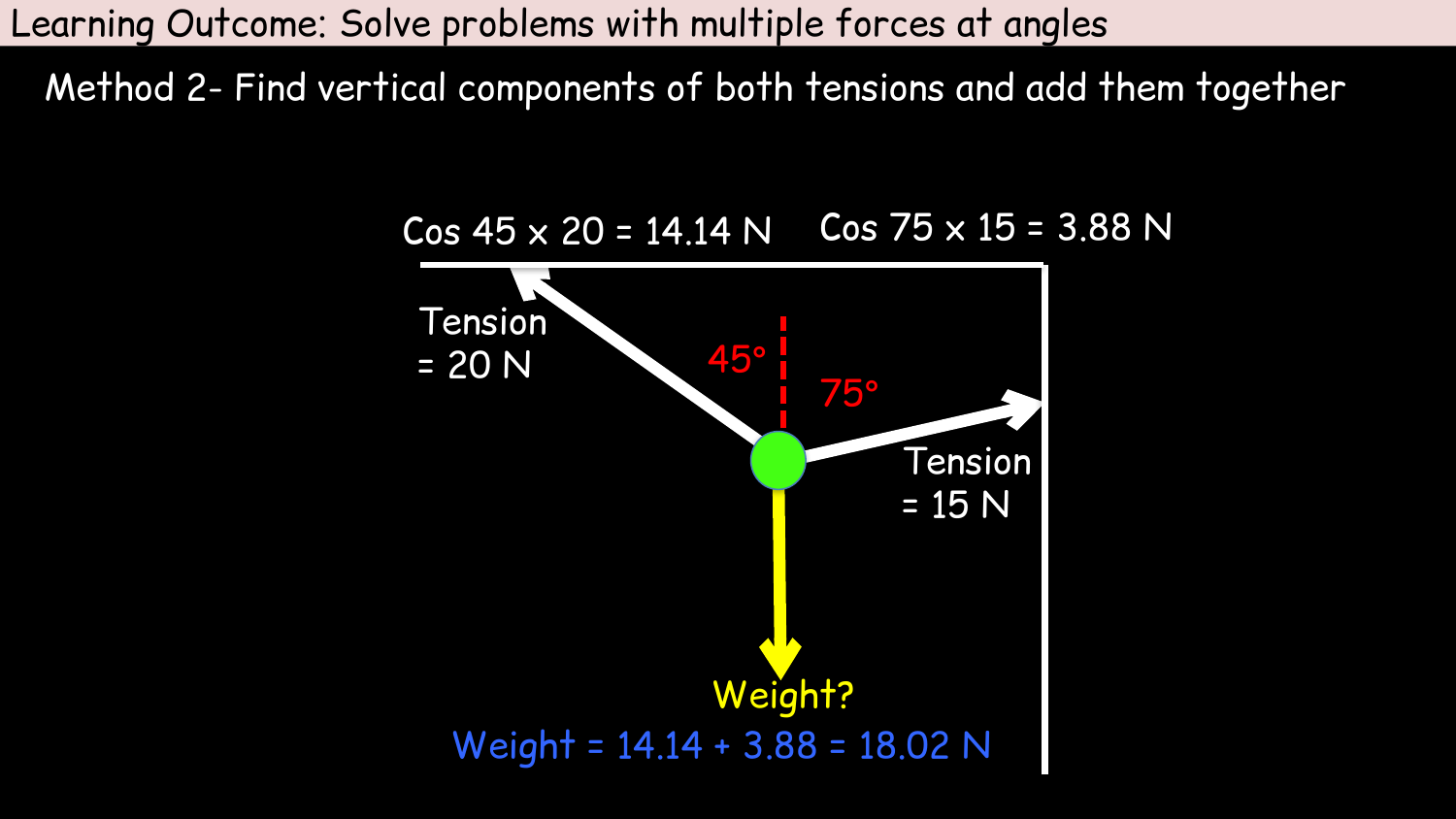

Learning Outcome: Solve problems with multiple forces at angles
Method 2- Find vertical components of both tensions and add them together

Cos 75 x 15 = 3.88 N

Cos 45 x 20 = 14.14 N

Tension = 20 N

45°

75°

Tension = 15 N

Weight?

Weight = 14.14 + 3.88 = 18.02 N